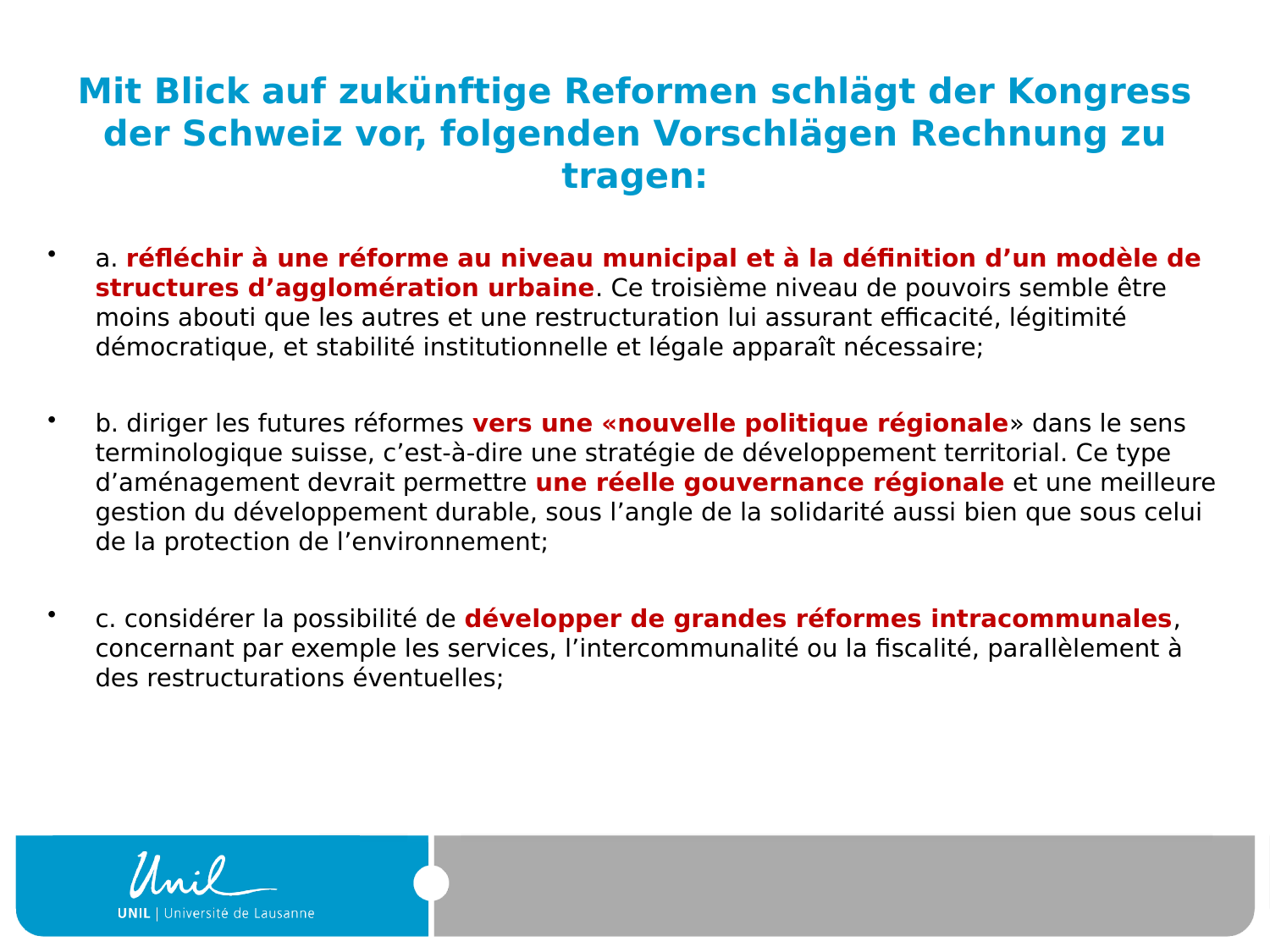

# Mit Blick auf zukünftige Reformen schlägt der Kongress der Schweiz vor, folgenden Vorschlägen Rechnung zu tragen:
a. réfléchir à une réforme au niveau municipal et à la définition d’un modèle de structures d’agglomération urbaine. Ce troisième niveau de pouvoirs semble être moins abouti que les autres et une restructuration lui assurant efficacité, légitimité démocratique, et stabilité institutionnelle et légale apparaît nécessaire;

b. diriger les futures réformes vers une «nouvelle politique régionale» dans le sens terminologique suisse, c’est-à-dire une stratégie de développement territorial. Ce type d’aménagement devrait permettre une réelle gouvernance régionale et une meilleure gestion du développement durable, sous l’angle de la solidarité aussi bien que sous celui de la protection de l’environnement;

c. considérer la possibilité de développer de grandes réformes intracommunales, concernant par exemple les services, l’intercommunalité ou la fiscalité, parallèlement à des restructurations éventuelles;